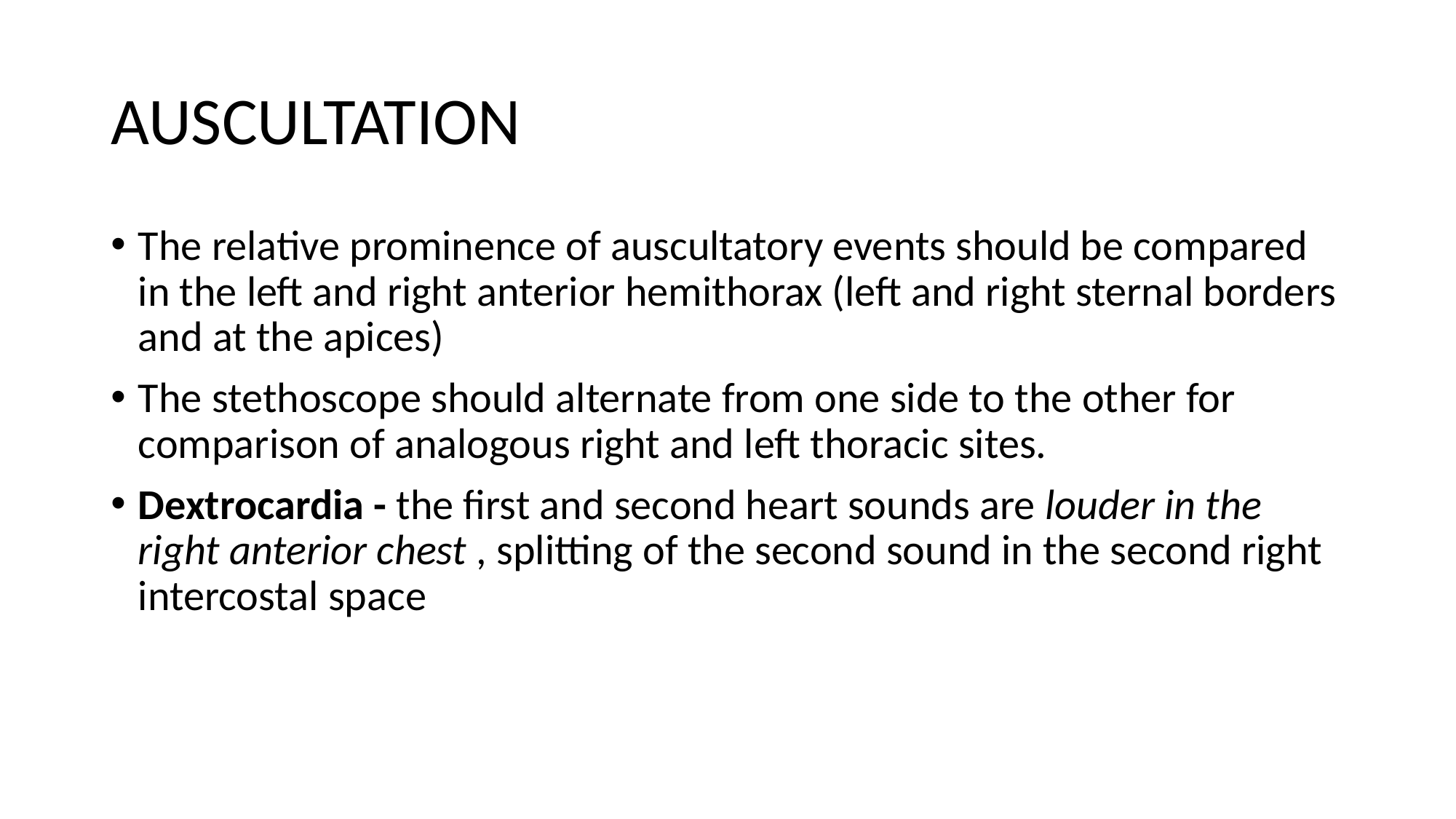

# AUSCULTATION
The relative prominence of auscultatory events should be compared in the left and right anterior hemithorax (left and right sternal borders and at the apices)
The stethoscope should alternate from one side to the other for comparison of analogous right and left thoracic sites.
Dextrocardia - the first and second heart sounds are louder in the right anterior chest , splitting of the second sound in the second right intercostal space